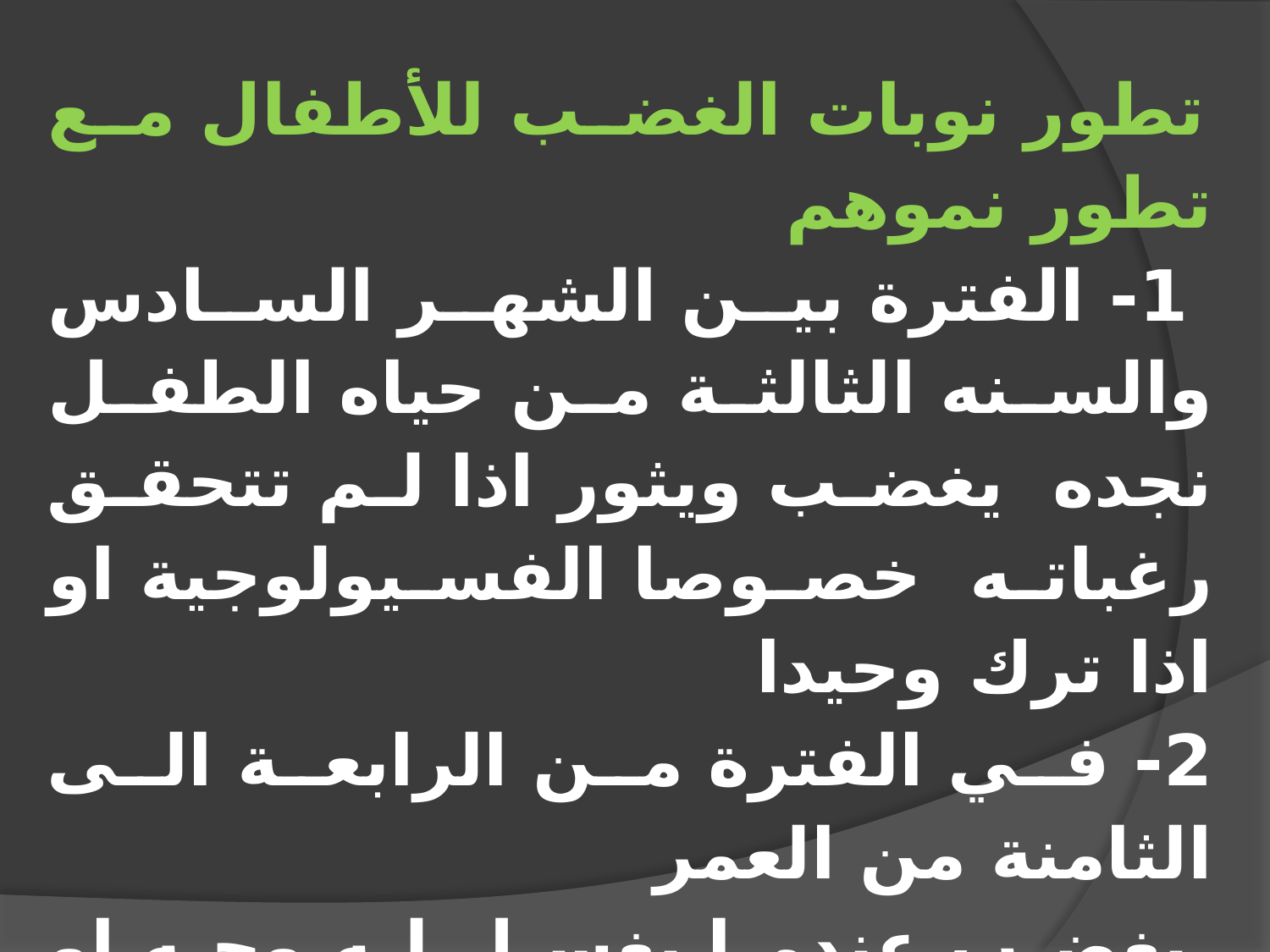

تطور نوبات الغضب للأطفال مع تطور نموهم
 1- الفترة بين الشهر السادس والسنه الثالثة من حياه الطفل نجده  يغضب ويثور اذا لم تتحقق رغباته  خصوصا الفسيولوجية او اذا ترك وحيدا
2- في الفترة من الرابعة الى الثامنة من العمر
 يغضب عندما يغسل له وجه او اثناء الاستحمام او عند خلع ملابسه او تنظيف اسنانه او تمشيط شعره